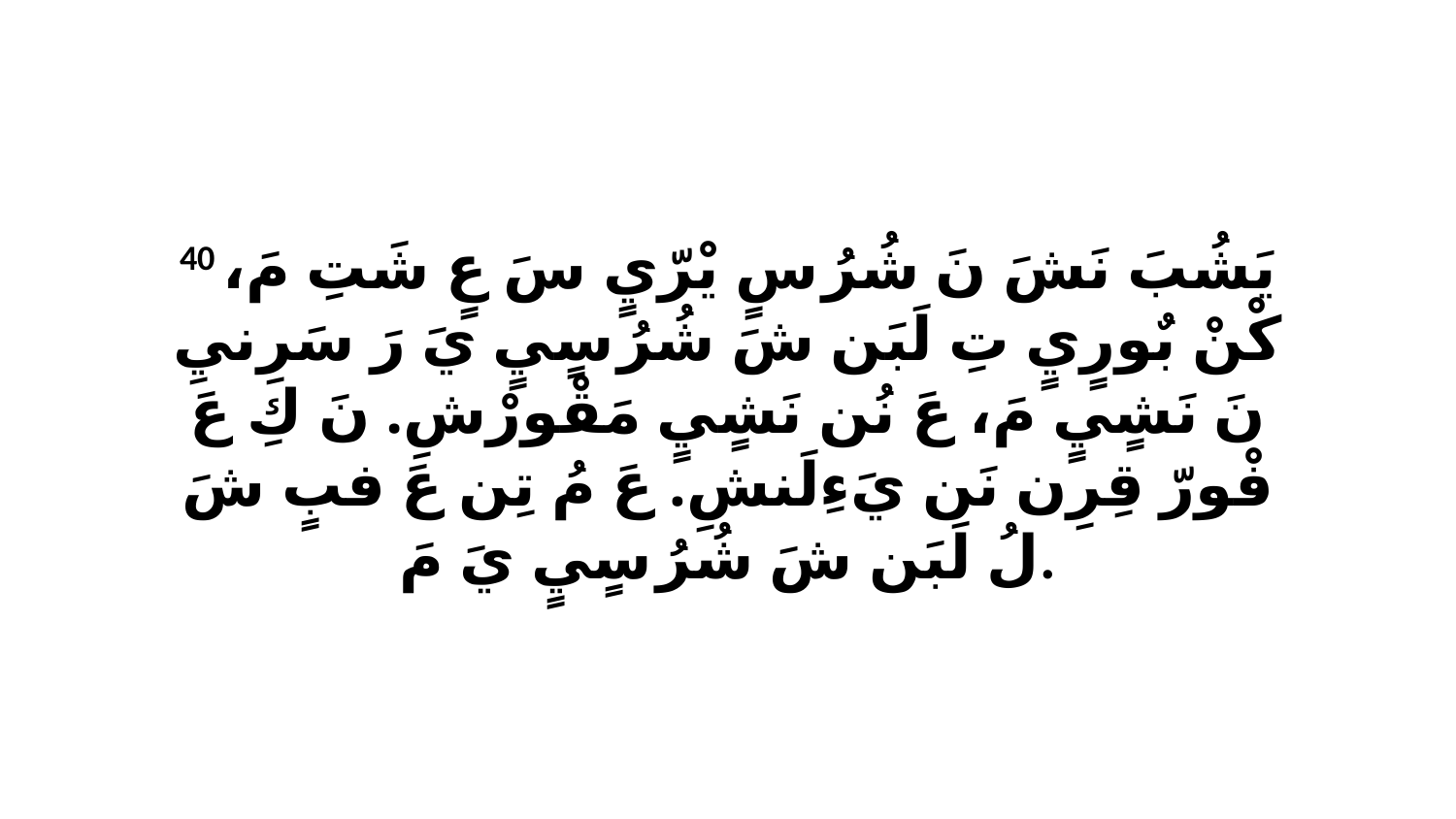

40 يَشُبَ نَشَ نَ شُرُ سٍ يْرّيٍ سَ عٍ شَتِ مَ، كْنْ بٌورٍيٍ تِ لَبَن شَ شُرُ سٍيٍ يَ رَ سَرِنيِ نَ نَشٍيٍ مَ، عَ نُن نَشٍيٍ مَقْورْشِ. نَ كِ عَ فْورّ قِرِن نَن يَءِلَنشِ. عَ مُ تِن عَ فبٍ شَ لُ لَبَن شَ شُرُ سٍيٍ يَ مَ.